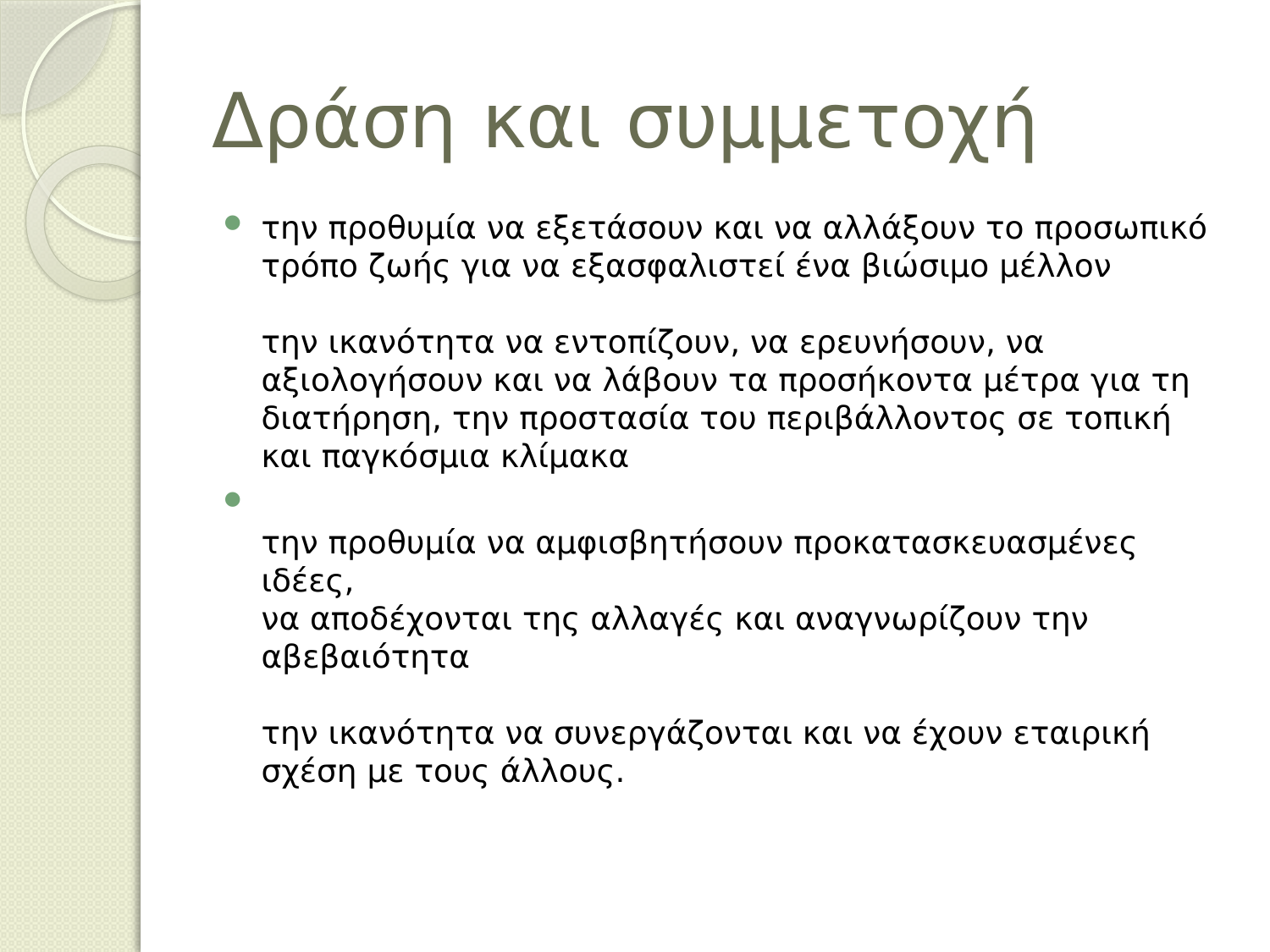

# Δράση και συμμετοχή
την προθυμία να εξετάσουν και να αλλάξουν το προσωπικό
τρόπο ζωής για να εξασφαλιστεί ένα βιώσιμο μέλλον
την ικανότητα να εντοπίζουν, να ερευνήσουν, να αξιολογήσουν και να λάβουν τα προσήκοντα μέτρα για τη διατήρηση, την προστασία του περιβάλλοντος σε τοπική και παγκόσμια κλίμακα
την προθυμία να αμφισβητήσουν προκατασκευασμένες ιδέες,
να αποδέχονται της αλλαγές και αναγνωρίζουν την αβεβαιότητα
την ικανότητα να συνεργάζονται και να έχουν εταιρική σχέση με τους άλλους.